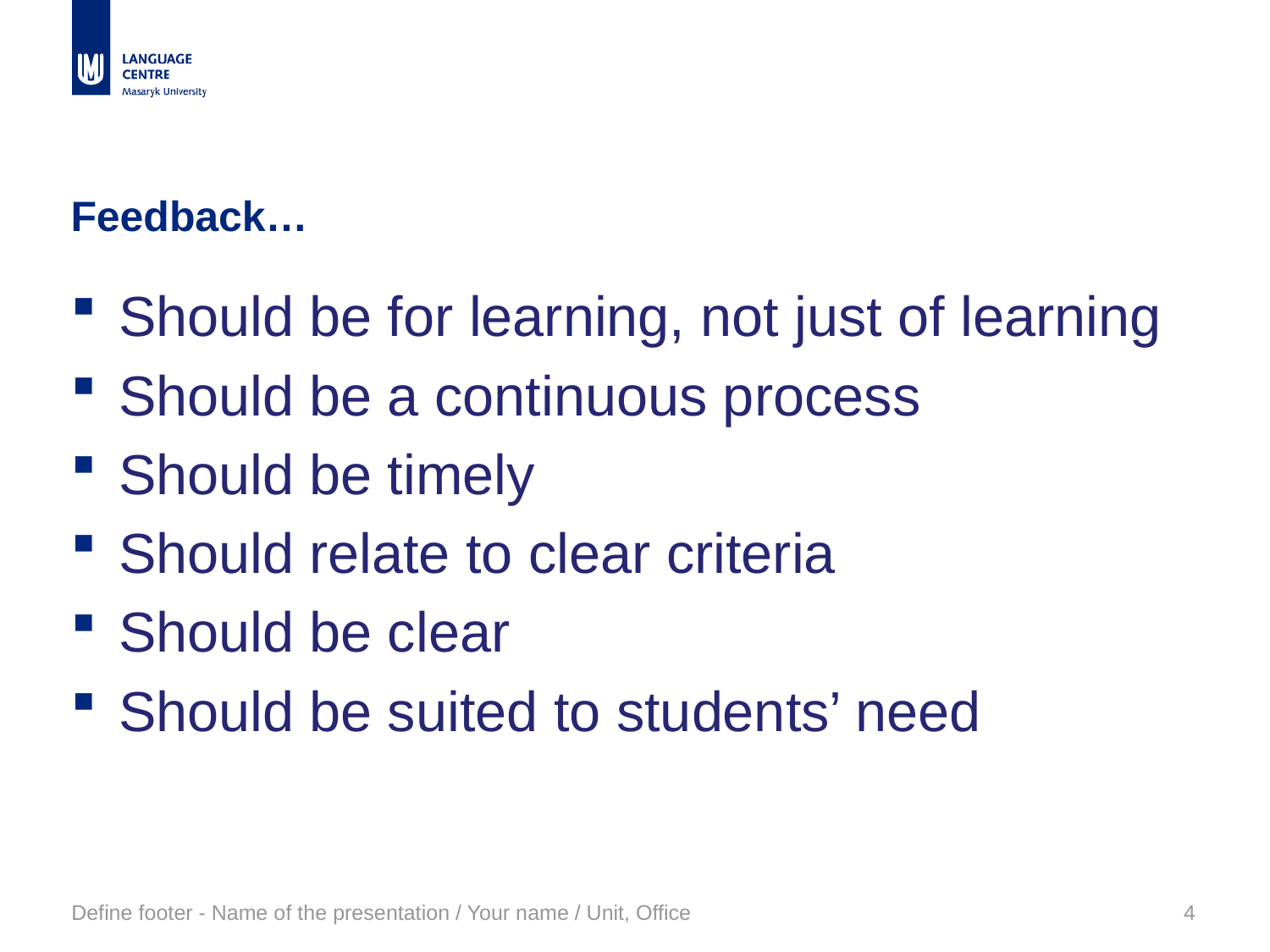

# Feedback…
Should be for learning, not just of learning
Should be a continuous process
Should be timely
Should relate to clear criteria
Should be clear
Should be suited to students’ need
Define footer - Name of the presentation / Your name / Unit, Office
4